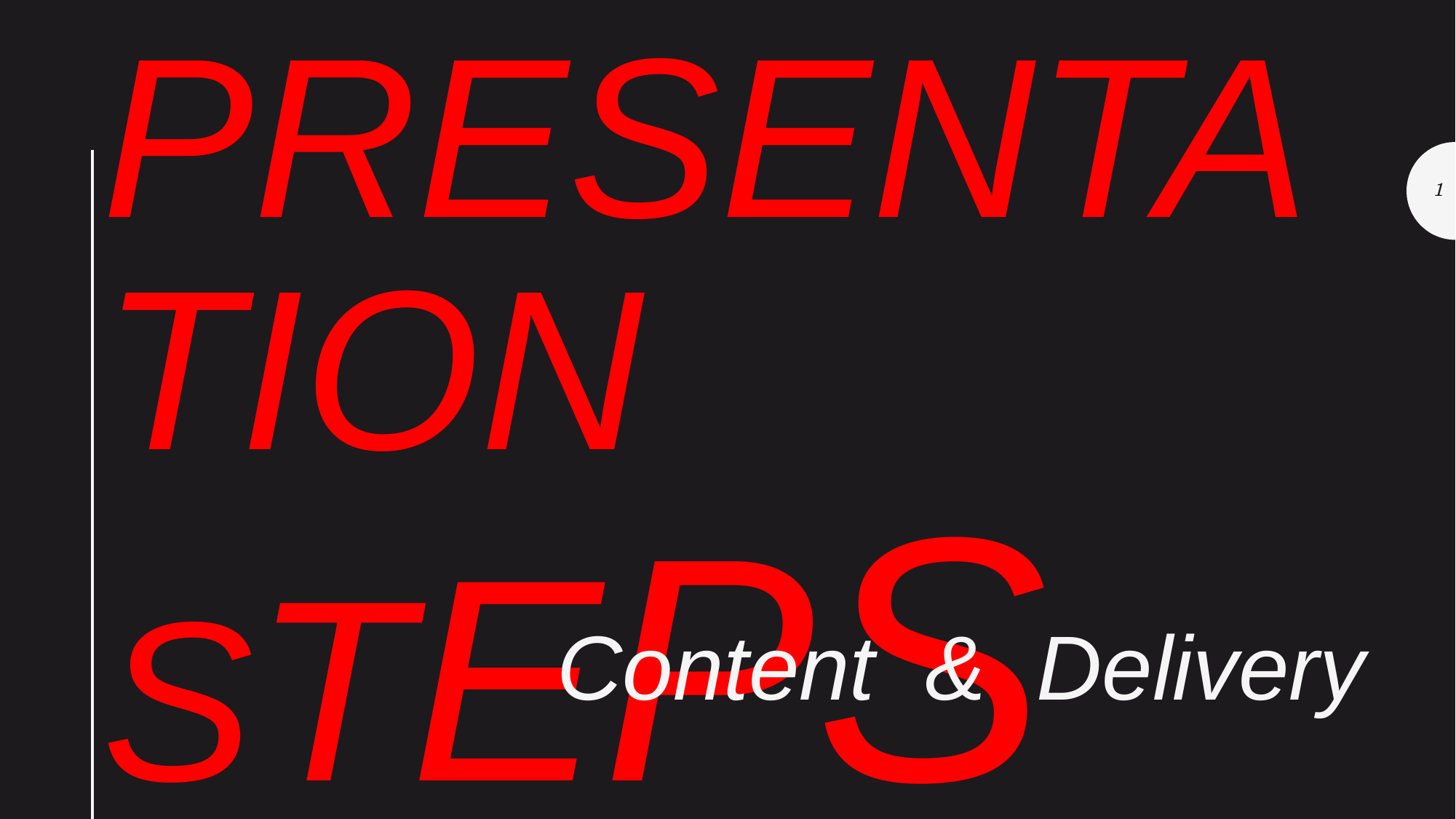

# PRESENTATION STEPS
1
Content  &  Delivery